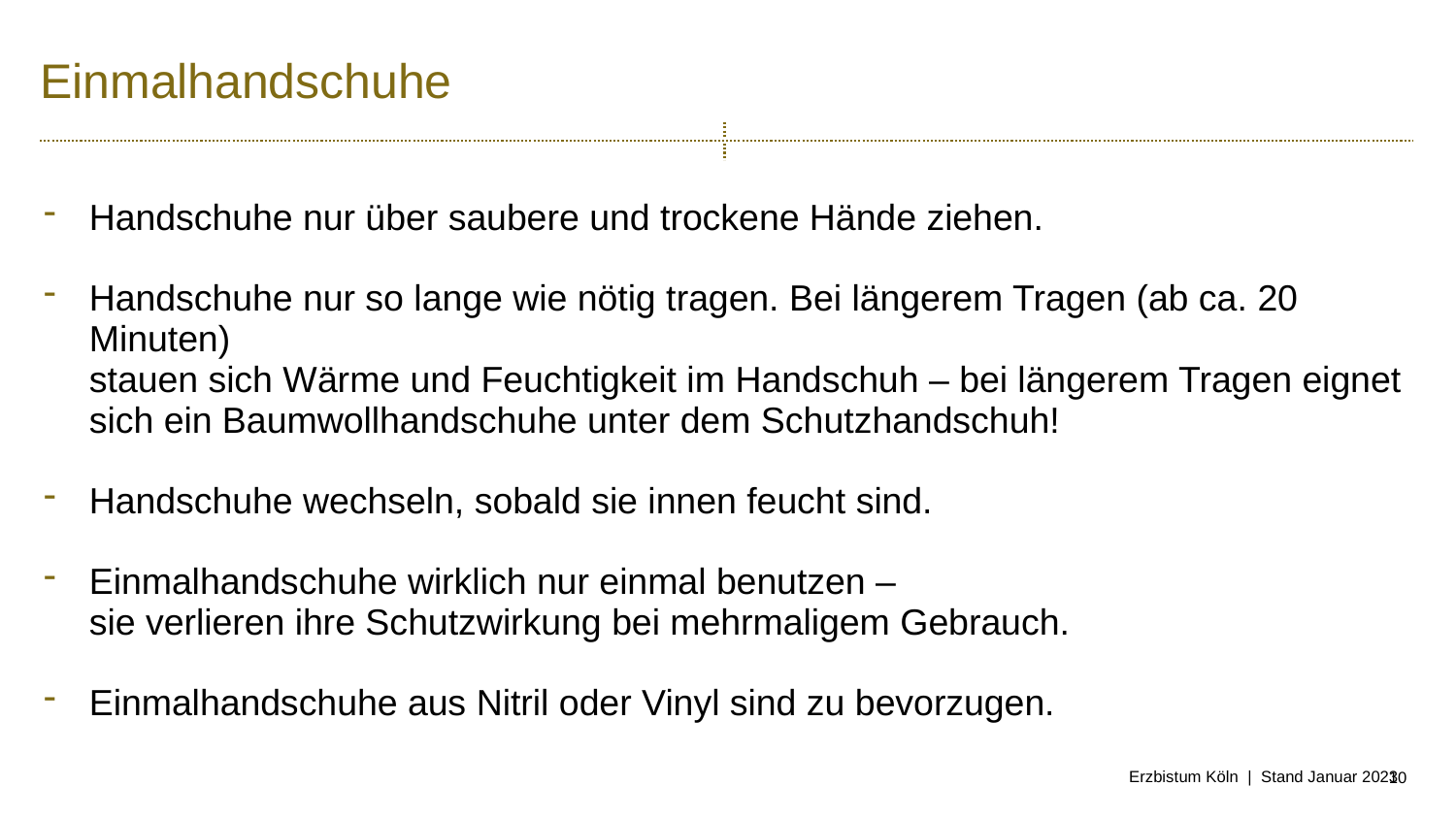

Einmalhandschuhe
Handschuhe nur über saubere und trockene Hände ziehen.

Handschuhe nur so lange wie nötig tragen. Bei längerem Tragen (ab ca. 20 Minuten)
stauen sich Wärme und Feuchtigkeit im Handschuh – bei längerem Tragen eignet
sich ein Baumwollhandschuhe unter dem Schutzhandschuh!

Handschuhe wechseln, sobald sie innen feucht sind.

Einmalhandschuhe wirklich nur einmal benutzen –
sie verlieren ihre Schutzwirkung bei mehrmaligem Gebrauch.

Einmalhandschuhe aus Nitril oder Vinyl sind zu bevorzugen.